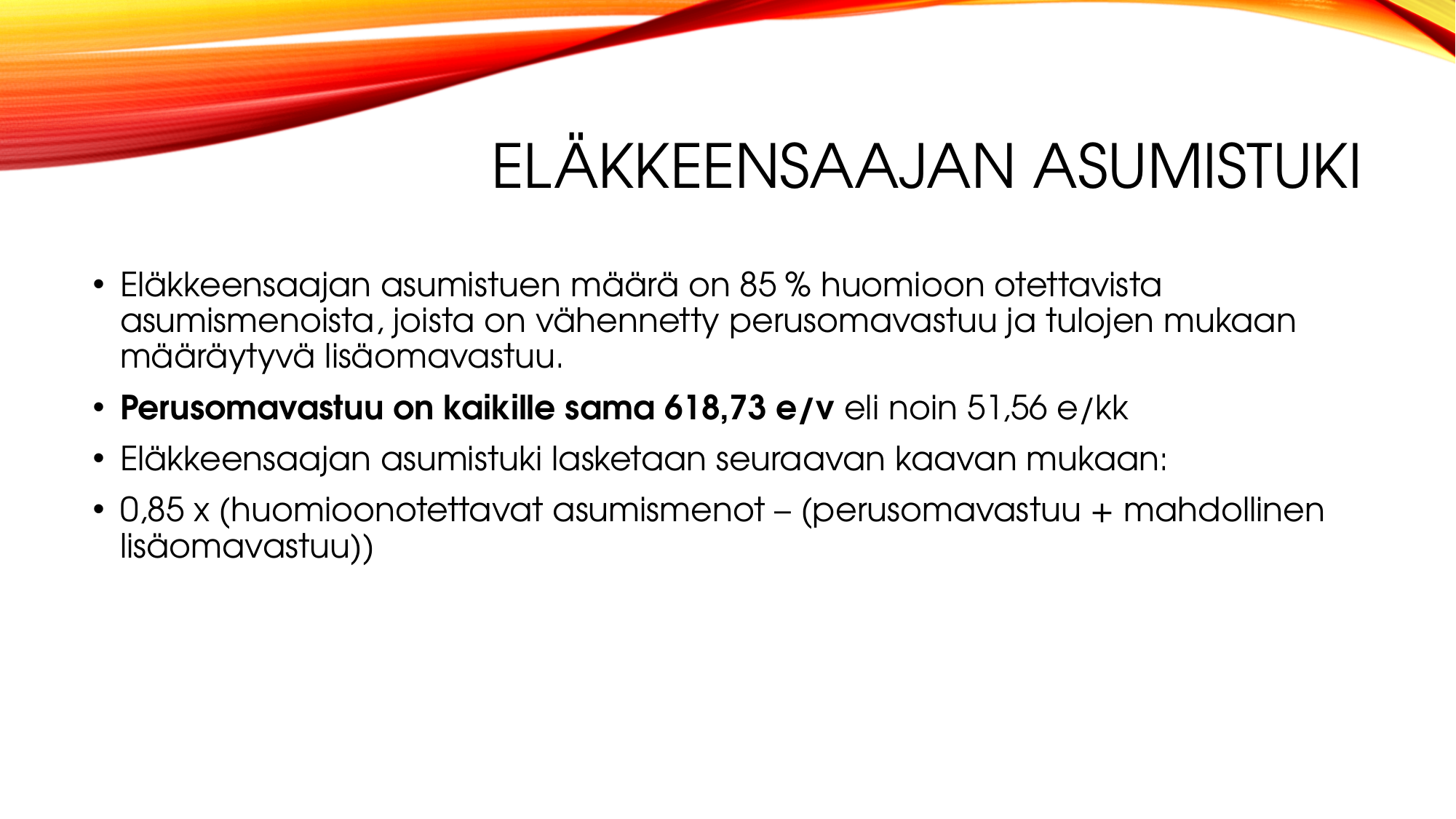

# Eläkkeensaajan asumistuki
Eläkkeensaajan asumistuen määrä on 85 % huomioon otettavista asumismenoista, joista on vähennetty perusomavastuu ja tulojen mukaan määräytyvä lisäomavastuu.
Perusomavastuu on kaikille sama 618,73 e/v eli noin 51,56 e/kk
Eläkkeensaajan asumistuki lasketaan seuraavan kaavan mukaan:
0,85 x (huomioonotettavat asumismenot – (perusomavastuu + mahdollinen lisäomavastuu))